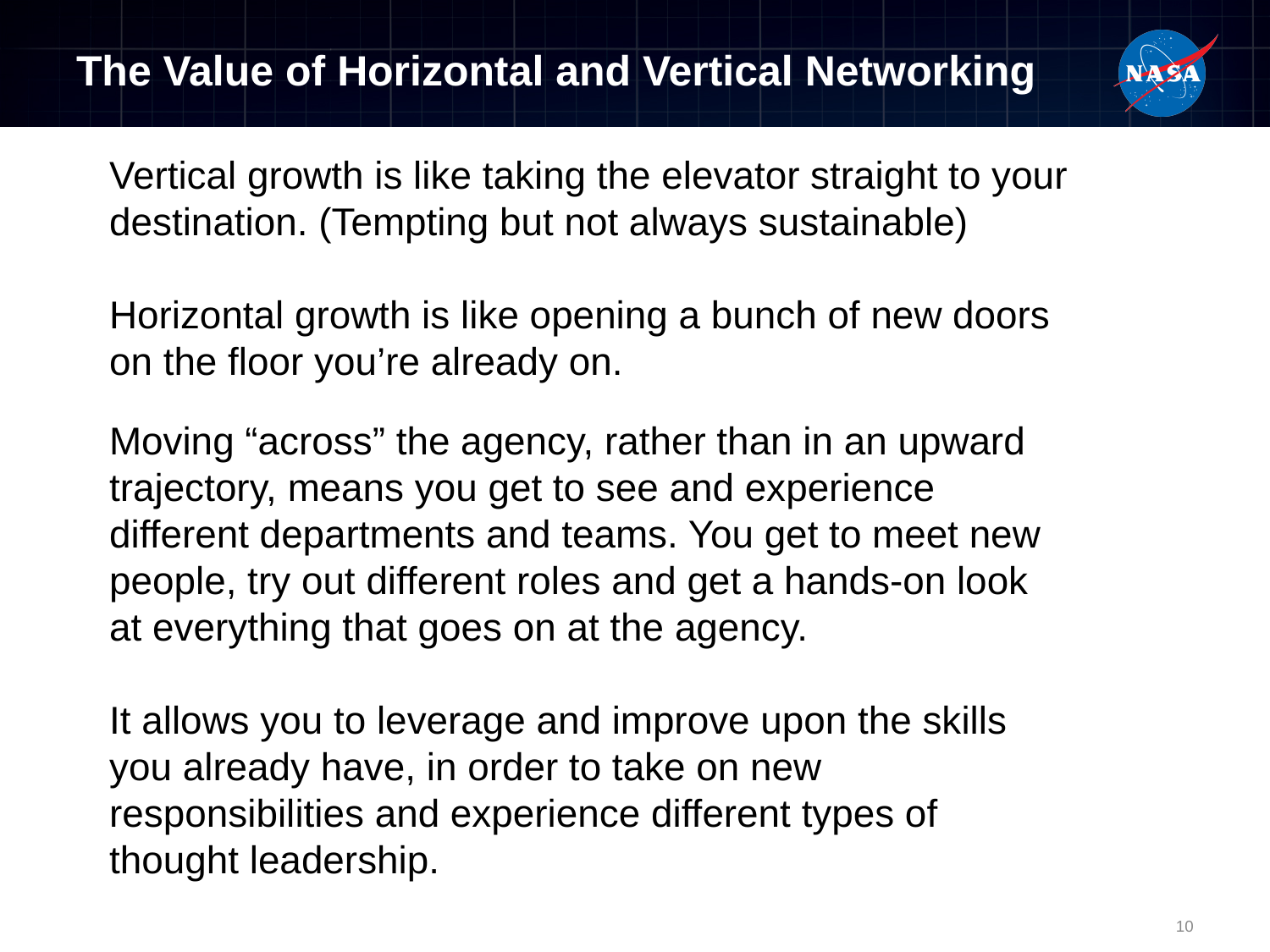

# The Value of Horizontal and Vertical Networking
Vertical growth is like taking the elevator straight to your destination. (Tempting but not always sustainable)

Horizontal growth is like opening a bunch of new doors on the floor you’re already on.
Moving “across” the agency, rather than in an upward trajectory, means you get to see and experience different departments and teams. You get to meet new people, try out different roles and get a hands-on look at everything that goes on at the agency.

It allows you to leverage and improve upon the skills you already have, in order to take on new responsibilities and experience different types of thought leadership.
10